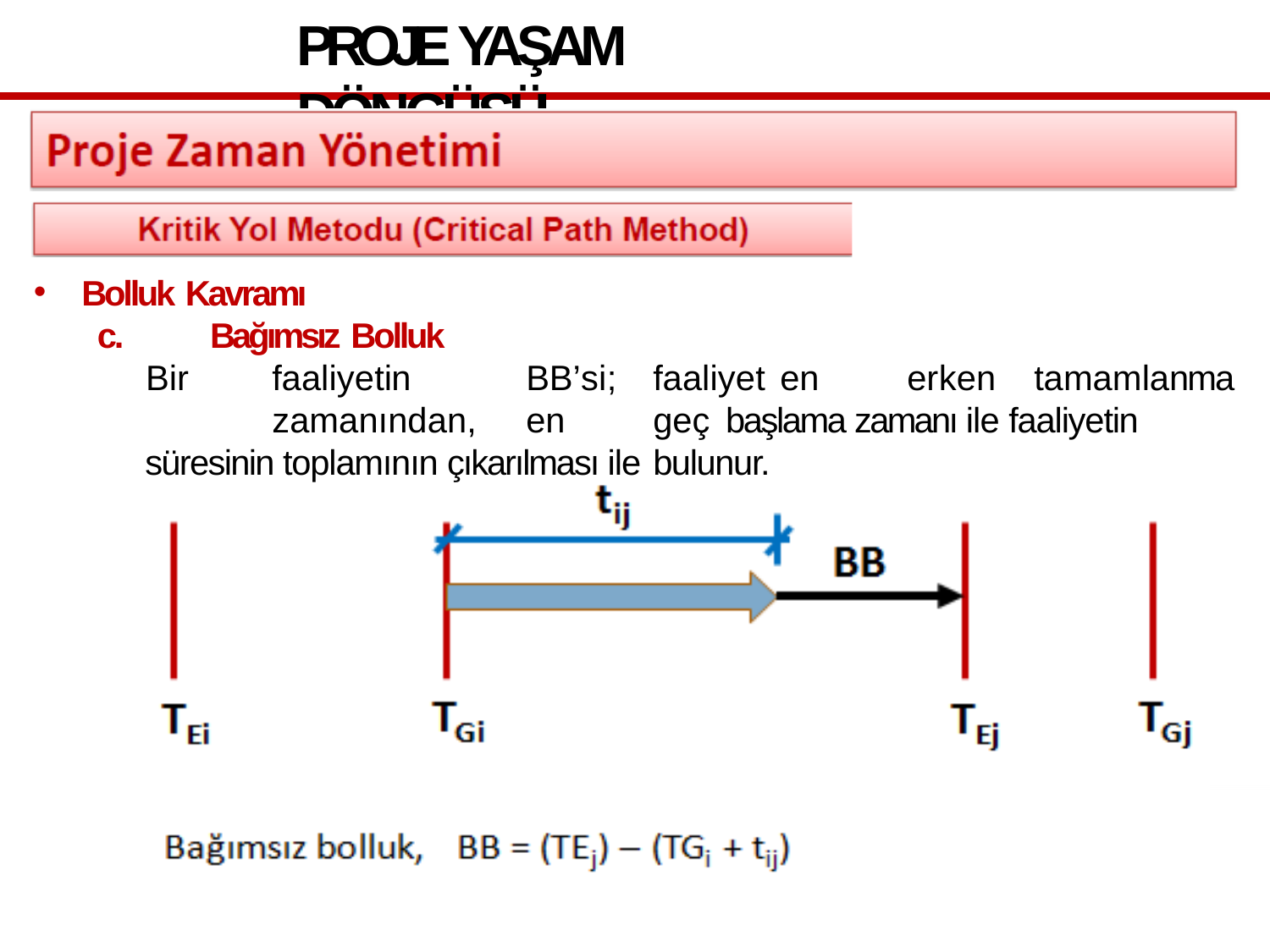

# PROJE YAŞAM DÖNGÜSÜ

Bolluk Kavramı
c.	Bağımsız Bolluk
Bir	faaliyetin	BB’si;	faaliyet	en	erken	tamamlanma	zamanından,	en	geç  başlama zamanı ile faaliyetin süresinin toplamının çıkarılması ile bulunur.